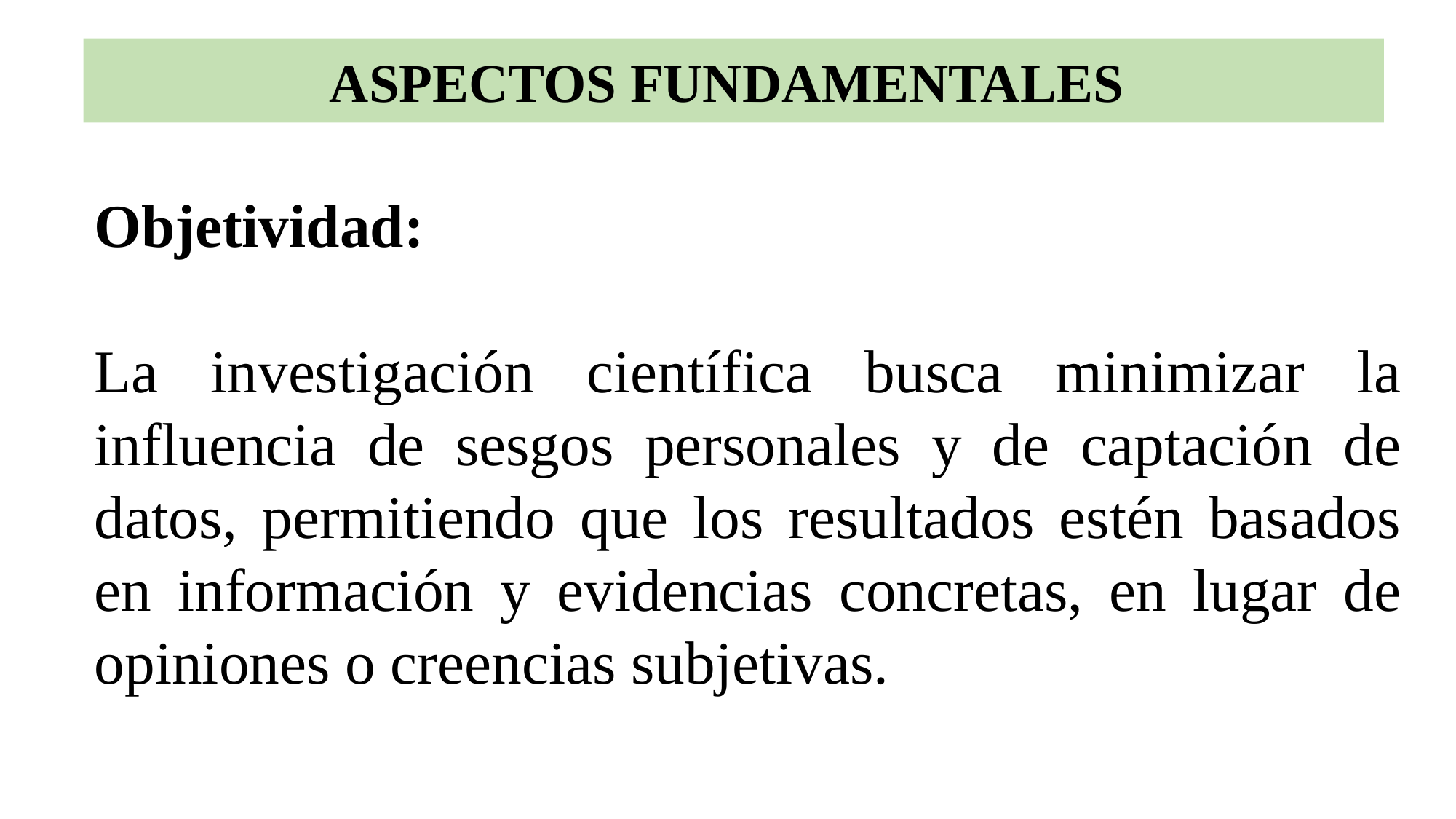

# ASPECTOS FUNDAMENTALES
Objetividad:

La investigación científica busca minimizar la influencia de sesgos personales y de captación de datos, permitiendo que los resultados estén basados en información y evidencias concretas, en lugar de opiniones o creencias subjetivas.